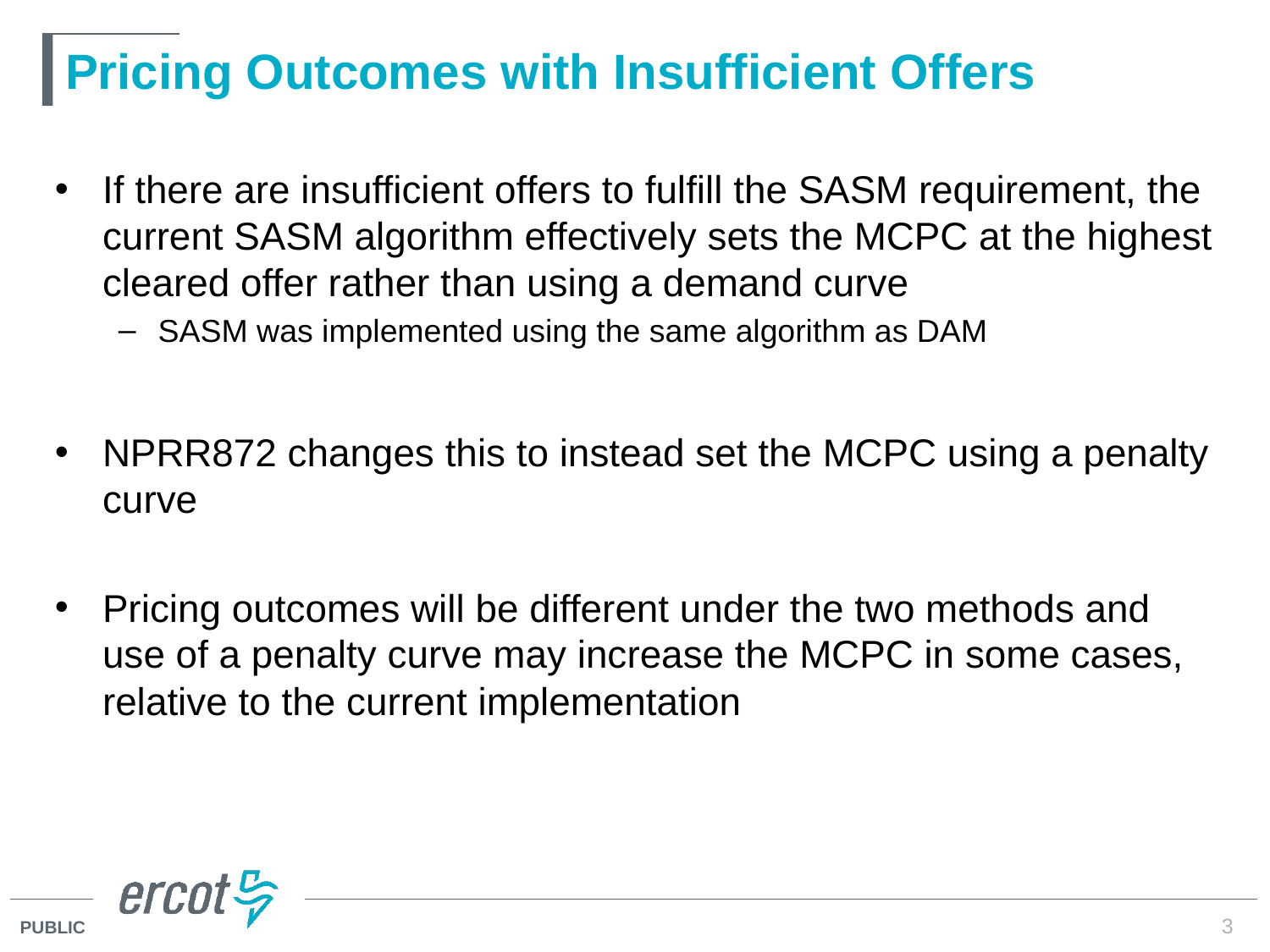

# Pricing Outcomes with Insufficient Offers
If there are insufficient offers to fulfill the SASM requirement, the current SASM algorithm effectively sets the MCPC at the highest cleared offer rather than using a demand curve
SASM was implemented using the same algorithm as DAM

NPRR872 changes this to instead set the MCPC using a penalty curve

Pricing outcomes will be different under the two methods and use of a penalty curve may increase the MCPC in some cases, relative to the current implementation
3